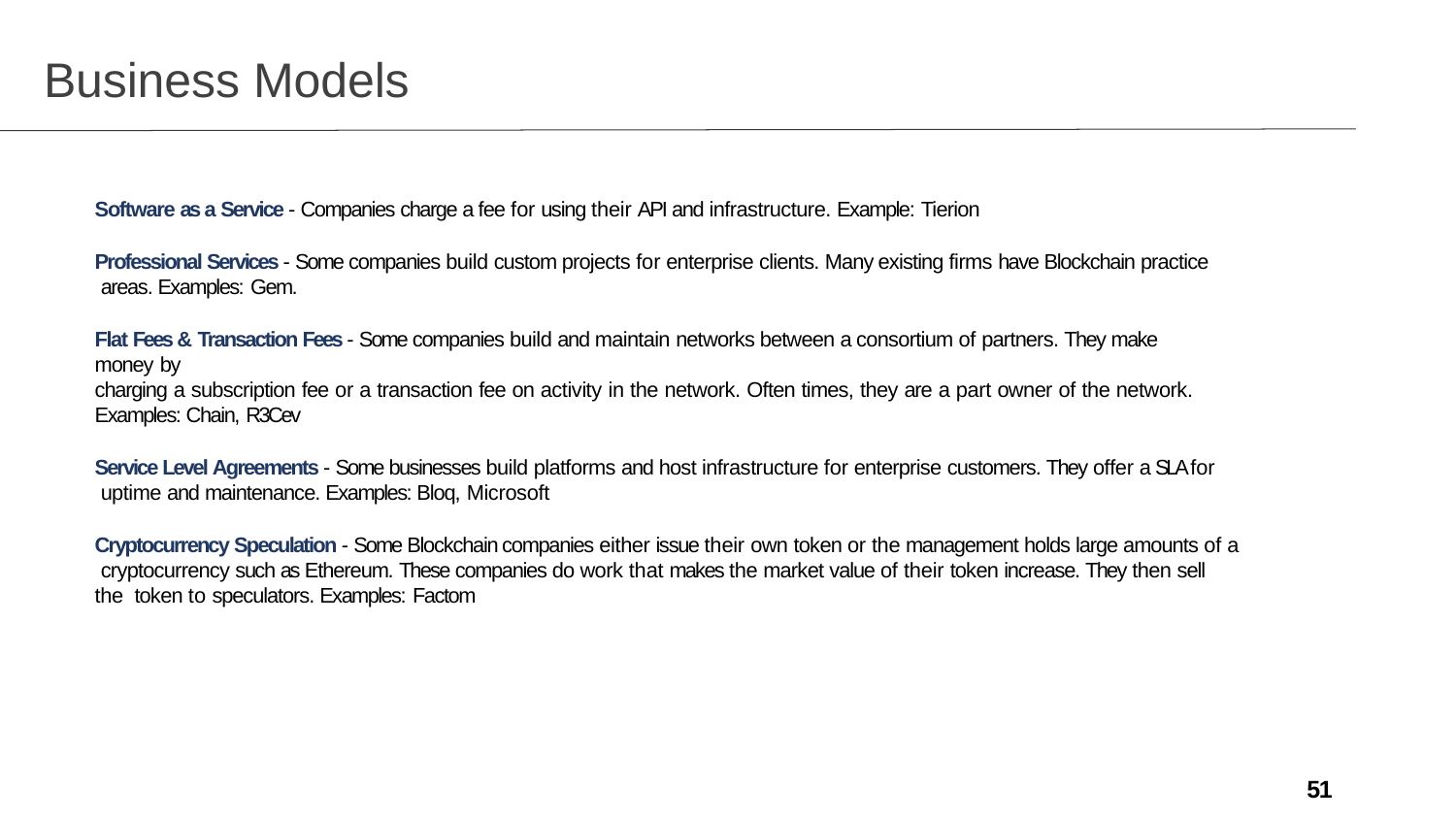

# Business Models

Software as a Service - Companies charge a fee for using their API and infrastructure. Example: Tierion

Professional Services - Some companies build custom projects for enterprise clients. Many existing firms have Blockchain practice  areas. Examples: Gem.

Flat Fees & Transaction Fees - Some companies build and maintain networks between a consortium of partners. They make money by
charging a subscription fee or a transaction fee on activity in the network. Often times, they are a part owner of the network.
Examples: Chain, R3Cev

Service Level Agreements - Some businesses build platforms and host infrastructure for enterprise customers. They offer a SLA for  uptime and maintenance. Examples: Bloq, Microsoft

Cryptocurrency Speculation - Some Blockchain companies either issue their own token or the management holds large amounts of a  cryptocurrency such as Ethereum. These companies do work that makes the market value of their token increase. They then sell the  token to speculators. Examples: Factom
51